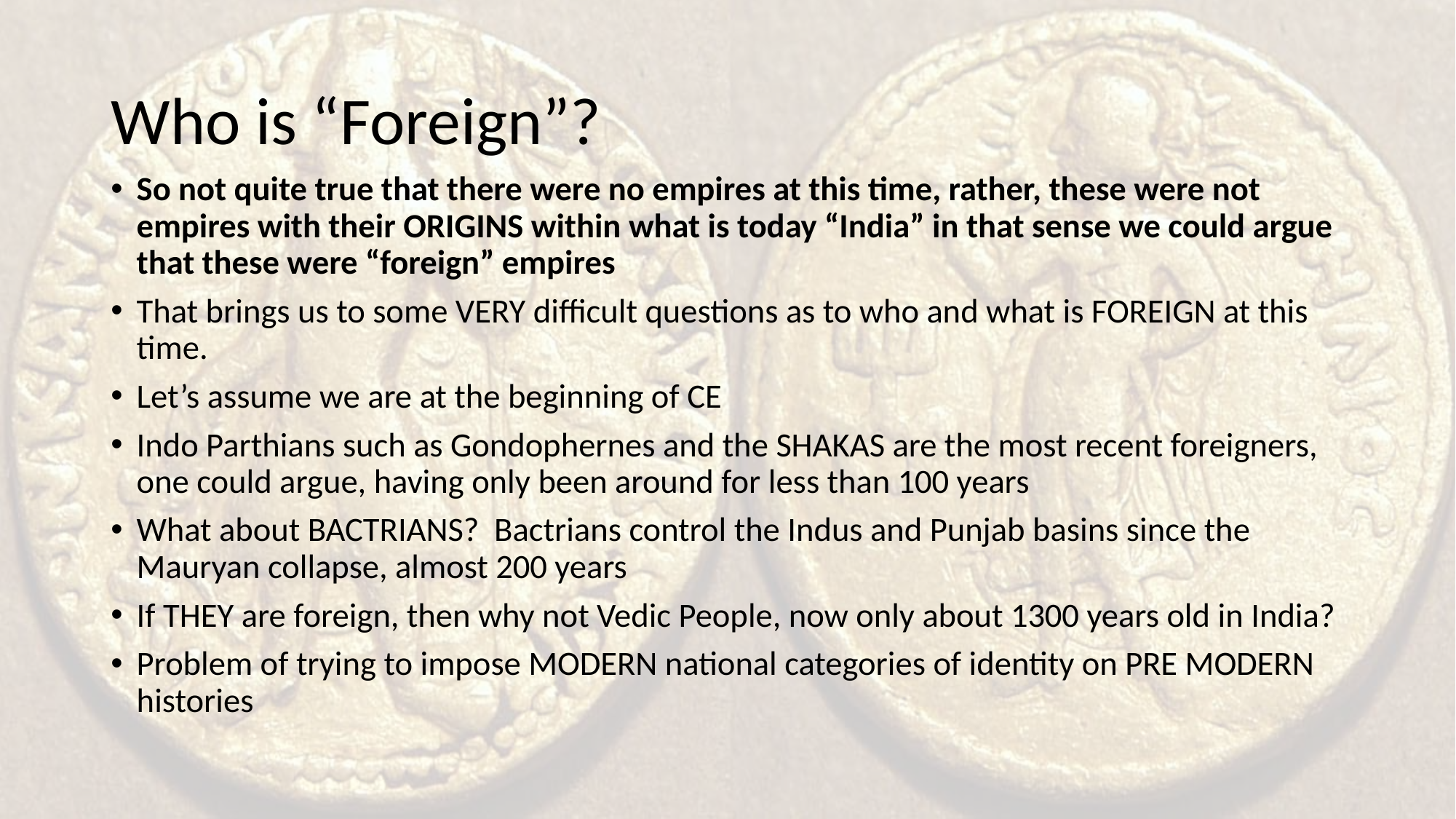

# Who is “Foreign”?
So not quite true that there were no empires at this time, rather, these were not empires with their ORIGINS within what is today “India” in that sense we could argue that these were “foreign” empires
That brings us to some VERY difficult questions as to who and what is FOREIGN at this time.
Let’s assume we are at the beginning of CE
Indo Parthians such as Gondophernes and the SHAKAS are the most recent foreigners, one could argue, having only been around for less than 100 years
What about BACTRIANS?  Bactrians control the Indus and Punjab basins since the Mauryan collapse, almost 200 years
If THEY are foreign, then why not Vedic People, now only about 1300 years old in India?
Problem of trying to impose MODERN national categories of identity on PRE MODERN histories